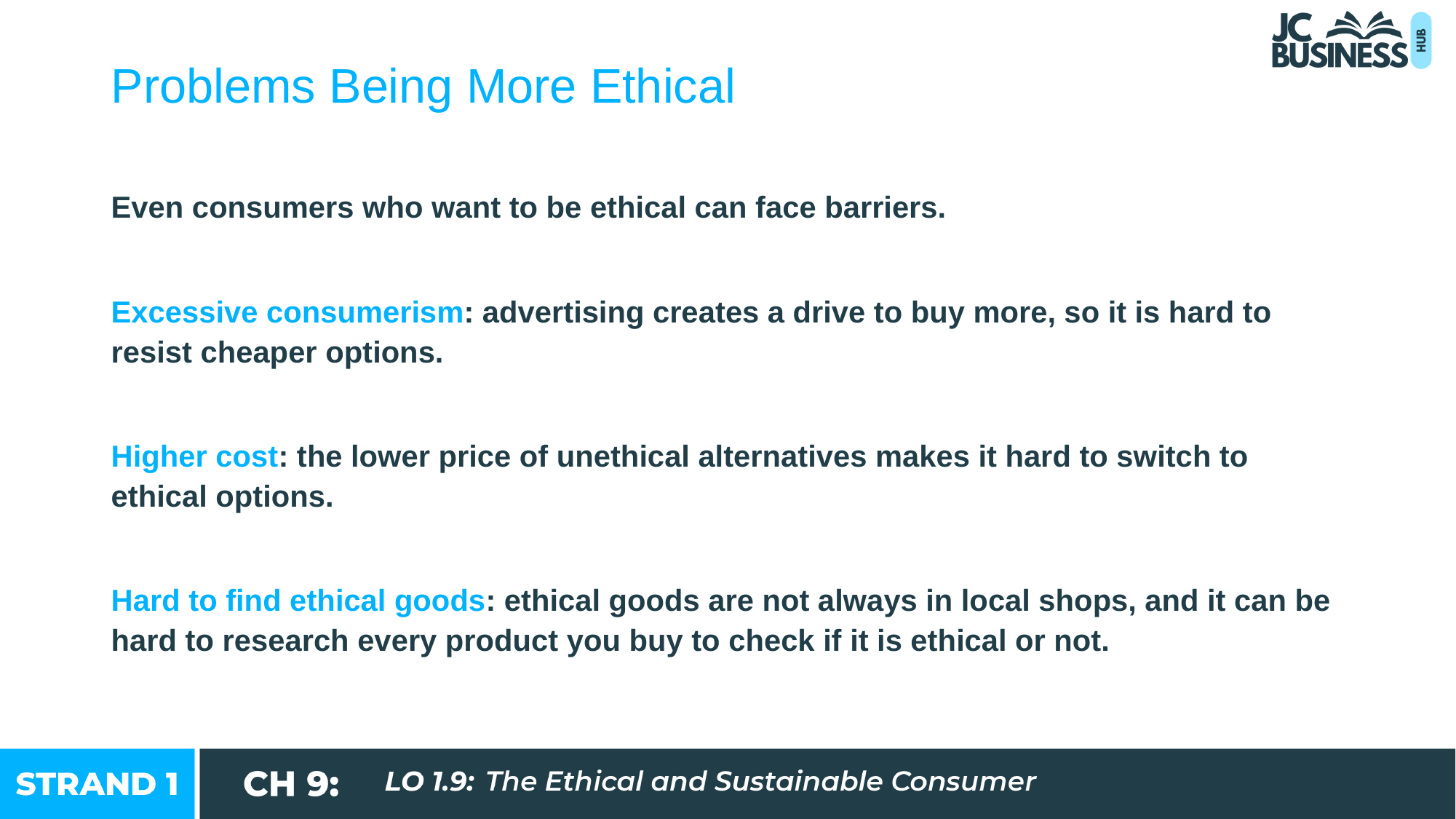

Problems Being More Ethical
Even consumers who want to be ethical can face barriers.

Excessive consumerism: advertising creates a drive to buy more, so it is hard to resist cheaper options.

Higher cost: the lower price of unethical alternatives makes it hard to switch to ethical options.

Hard to find ethical goods: ethical goods are not always in local shops, and it can be hard to research every product you buy to check if it is ethical or not.